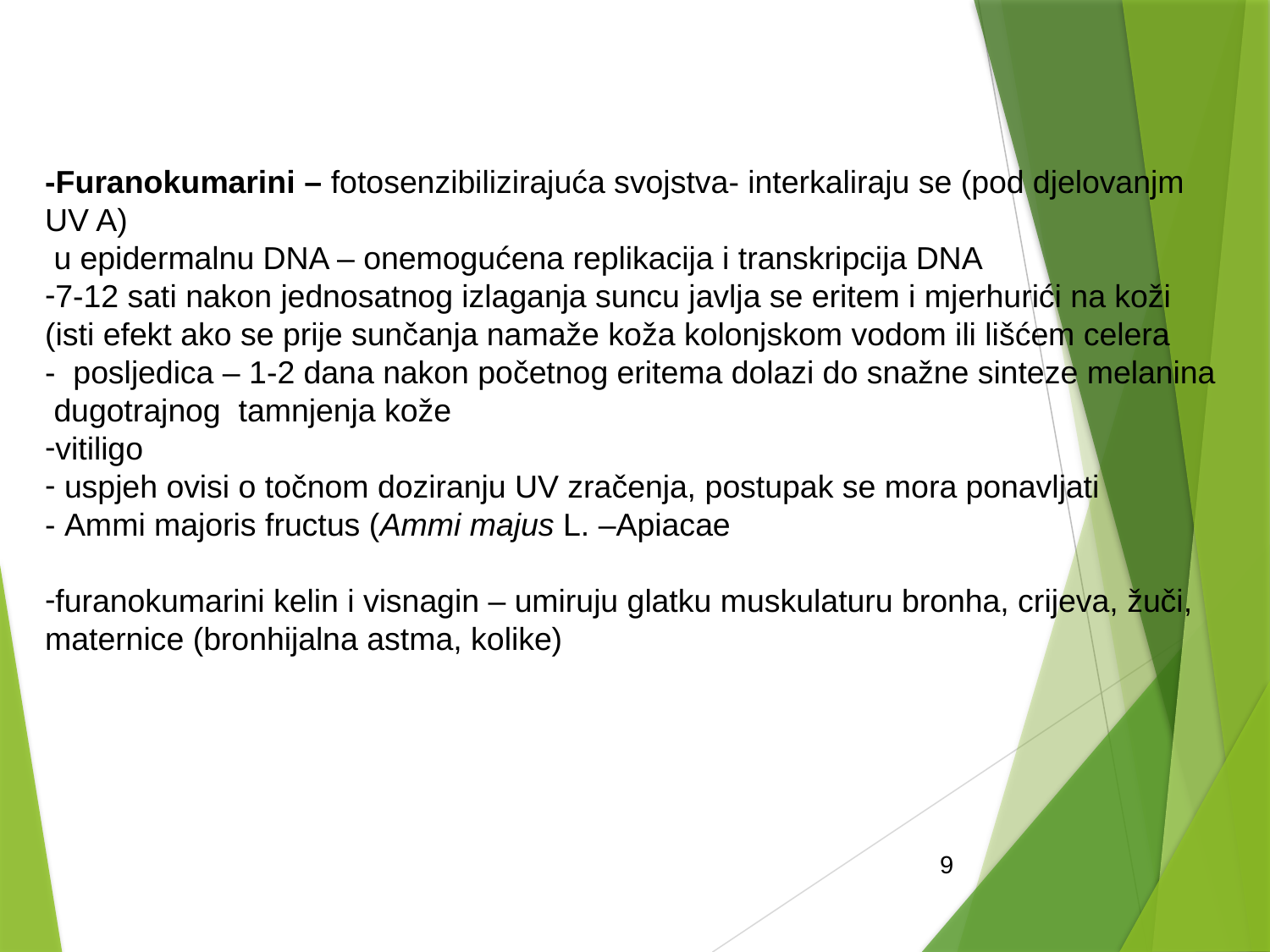

-Furanokumarini – fotosenzibilizirajuća svojstva- interkaliraju se (pod djelovanjm UV A)
 u epidermalnu DNA – onemogućena replikacija i transkripcija DNA
7-12 sati nakon jednosatnog izlaganja suncu javlja se eritem i mjerhurići na koži
(isti efekt ako se prije sunčanja namaže koža kolonjskom vodom ili lišćem celera
-  posljedica – 1-2 dana nakon početnog eritema dolazi do snažne sinteze melanina
 dugotrajnog  tamnjenja kože
vitiligo
 uspjeh ovisi o točnom doziranju UV zračenja, postupak se mora ponavljati
- Ammi majoris fructus (Ammi majus L. –Apiacae

furanokumarini kelin i visnagin – umiruju glatku muskulaturu bronha, crijeva, žuči,  maternice (bronhijalna astma, kolike)

9